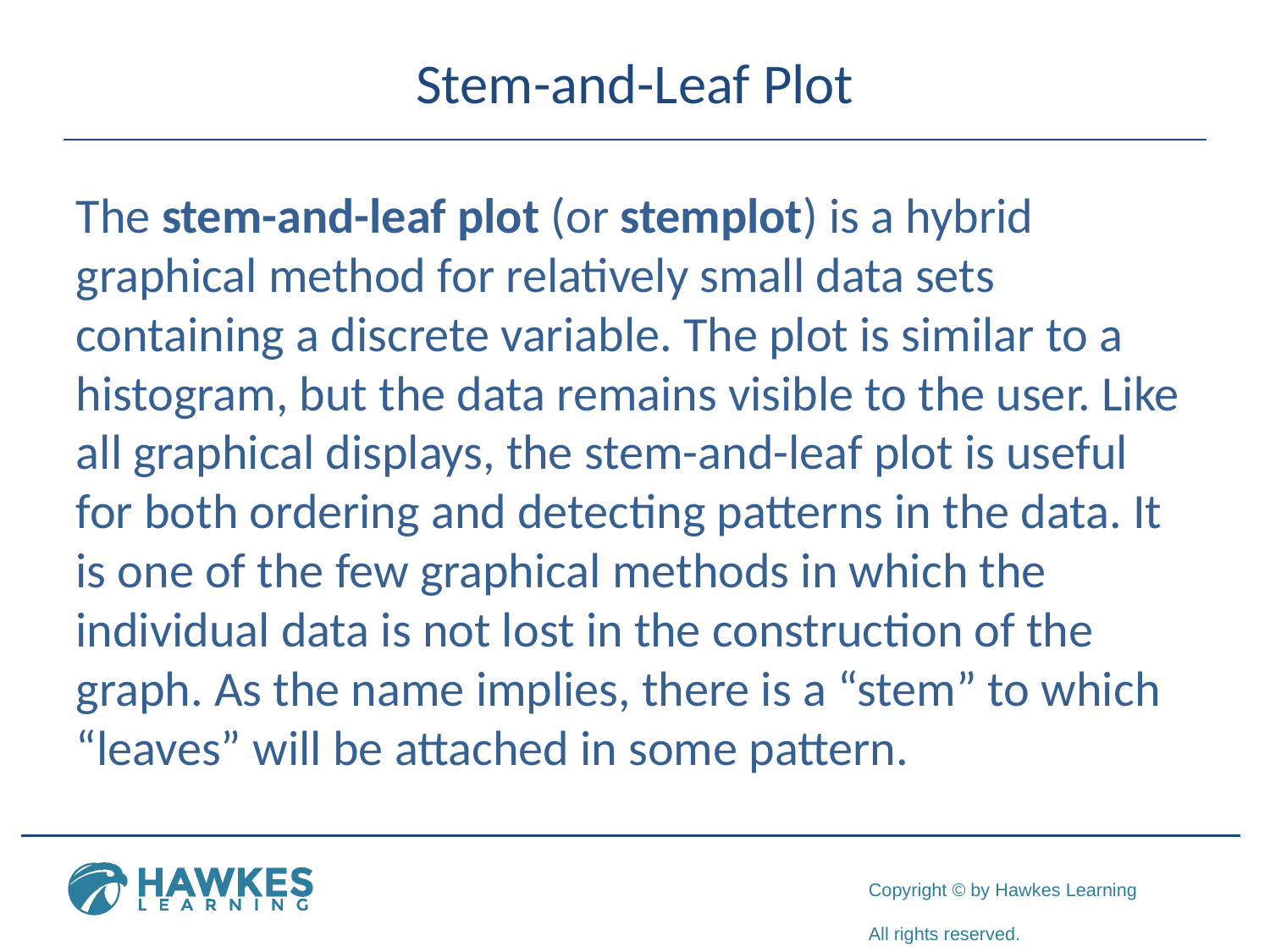

# Stem-and-Leaf Plot
The stem-and-leaf plot (or stemplot) is a hybrid graphical method for relatively small data sets containing a discrete variable. The plot is similar to a histogram, but the data remains visible to the user. Like all graphical displays, the stem-and-leaf plot is useful for both ordering and detecting patterns in the data. It is one of the few graphical methods in which the individual data is not lost in the construction of the graph. As the name implies, there is a “stem” to which “leaves” will be attached in some pattern.